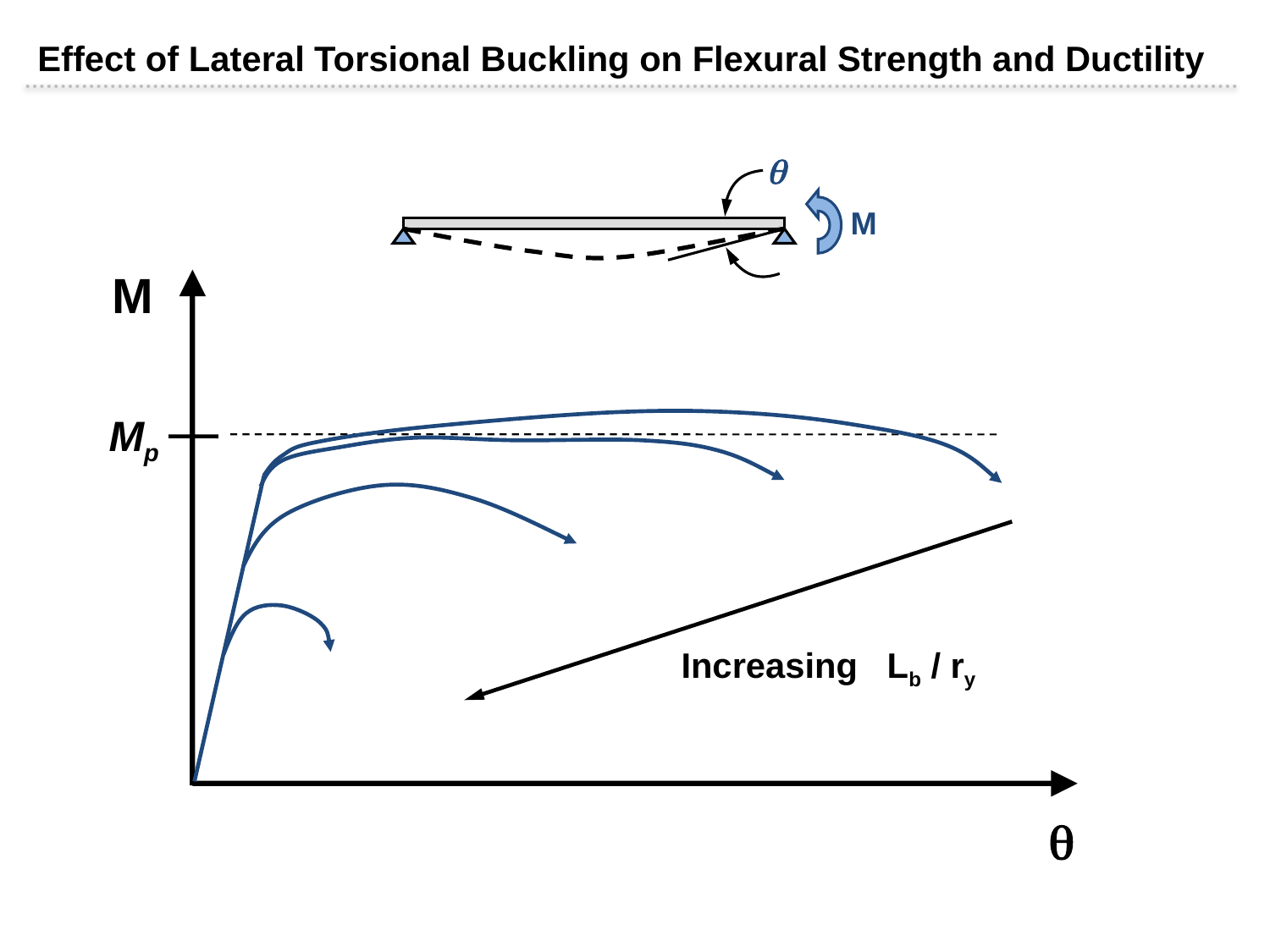

Effect of Lateral Torsional Buckling on Flexural Strength and Ductility
θ

M

M

Mp

θ
Increasing   Lb / ry